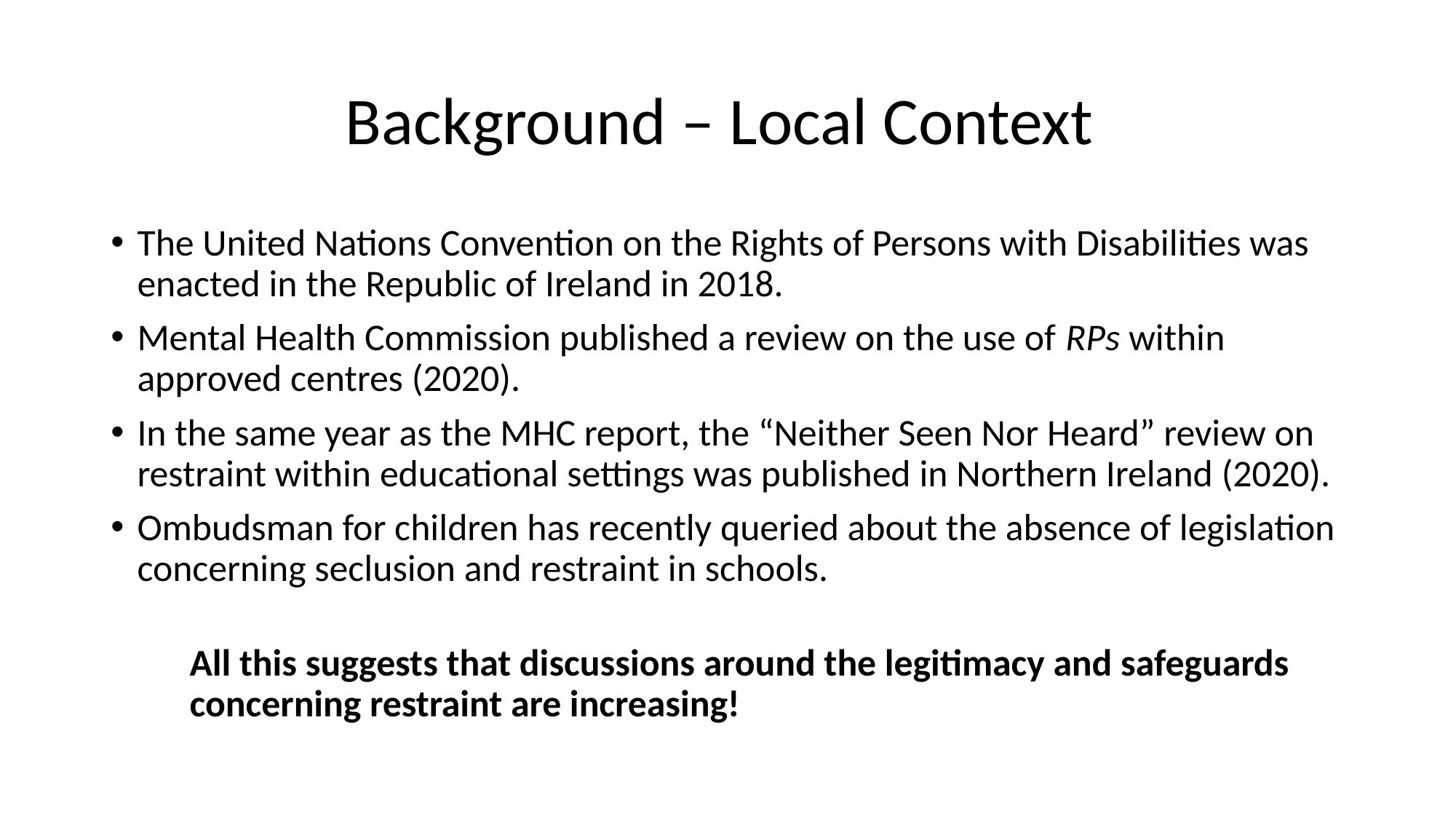

# Background – Local Context
The United Nations Convention on the Rights of Persons with Disabilities was enacted in the Republic of Ireland in 2018.
Mental Health Commission published a review on the use of RPs within approved centres (2020).
In the same year as the MHC report, the “Neither Seen Nor Heard” review on restraint within educational settings was published in Northern Ireland (2020).
Ombudsman for children has recently queried about the absence of legislation concerning seclusion and restraint in schools.

All this suggests that discussions around the legitimacy and safeguards concerning restraint are increasing!